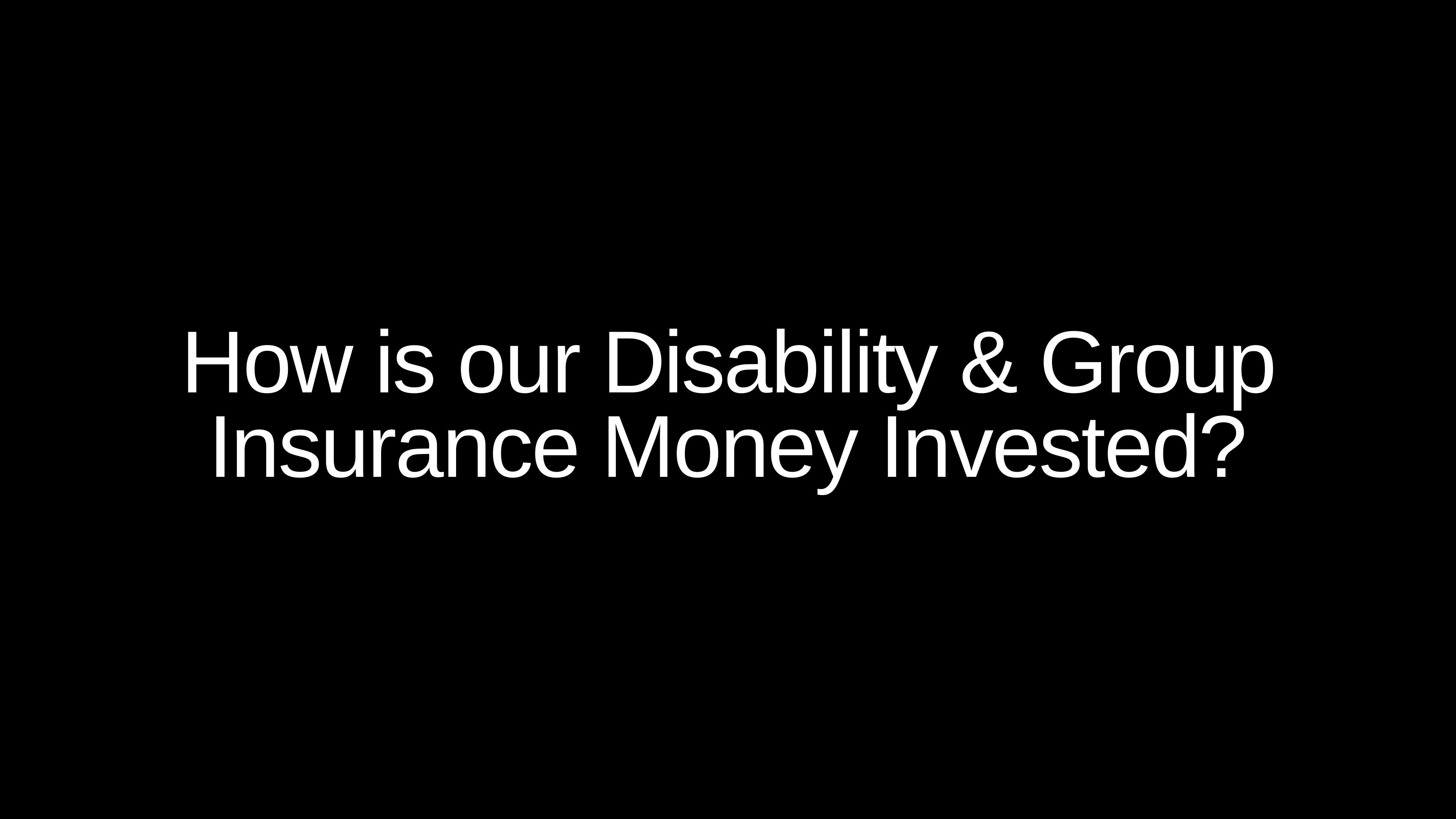

How is our Disability & Group Insurance Money Invested?